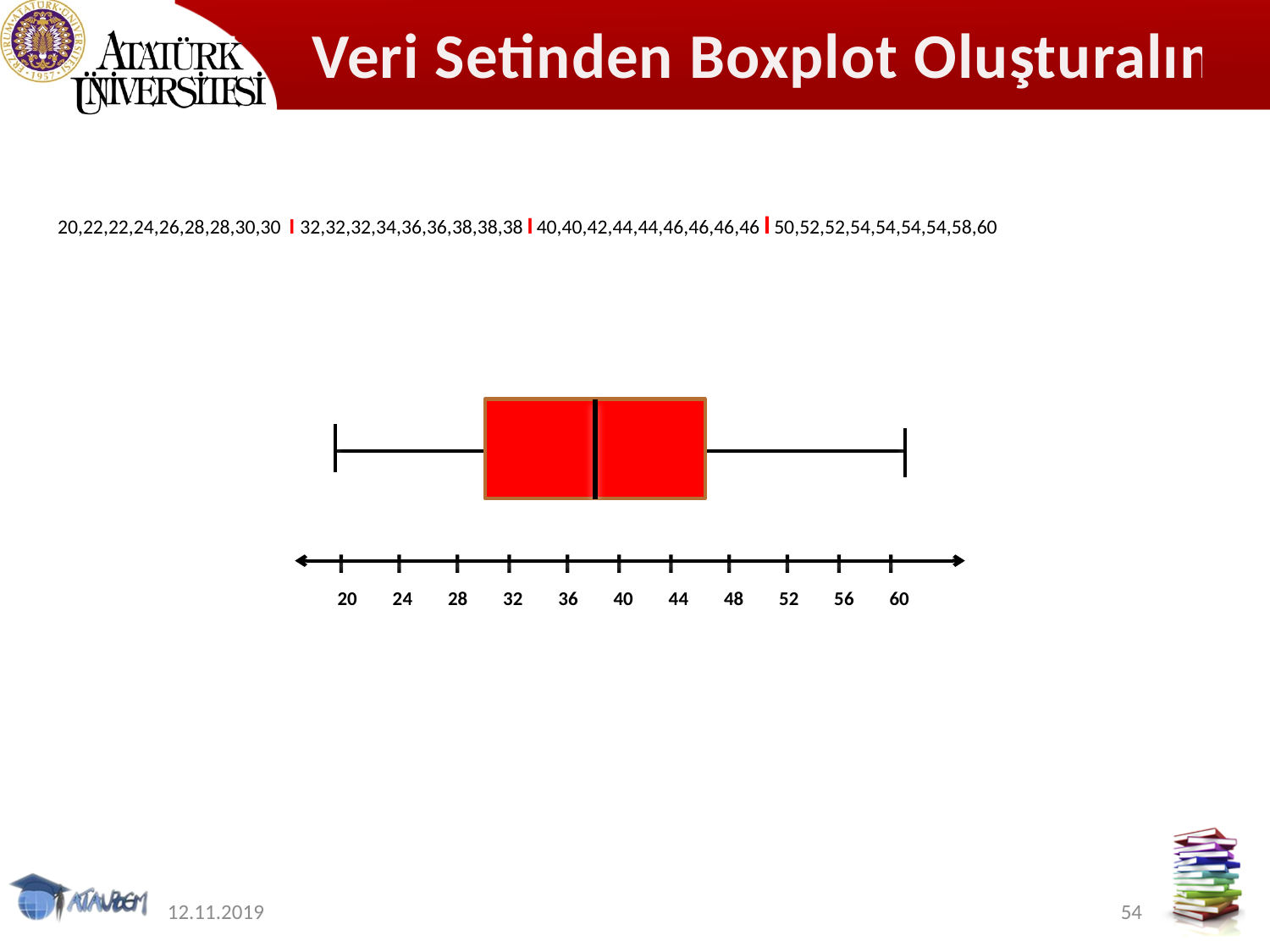

# Veri Setinden Boxplot Oluşturalım
20,22,22,24,26,28,28,30,30  I 32,32,32,34,36,36,38,38,38 I 40,40,42,44,44,46,46,46,46 I 50,52,52,54,54,54,54,58,60

I        I        I       I        I       I       I        I        I       I       I
20        24        28        32        36        40        44        48        52        56        60
12.11.2019
54